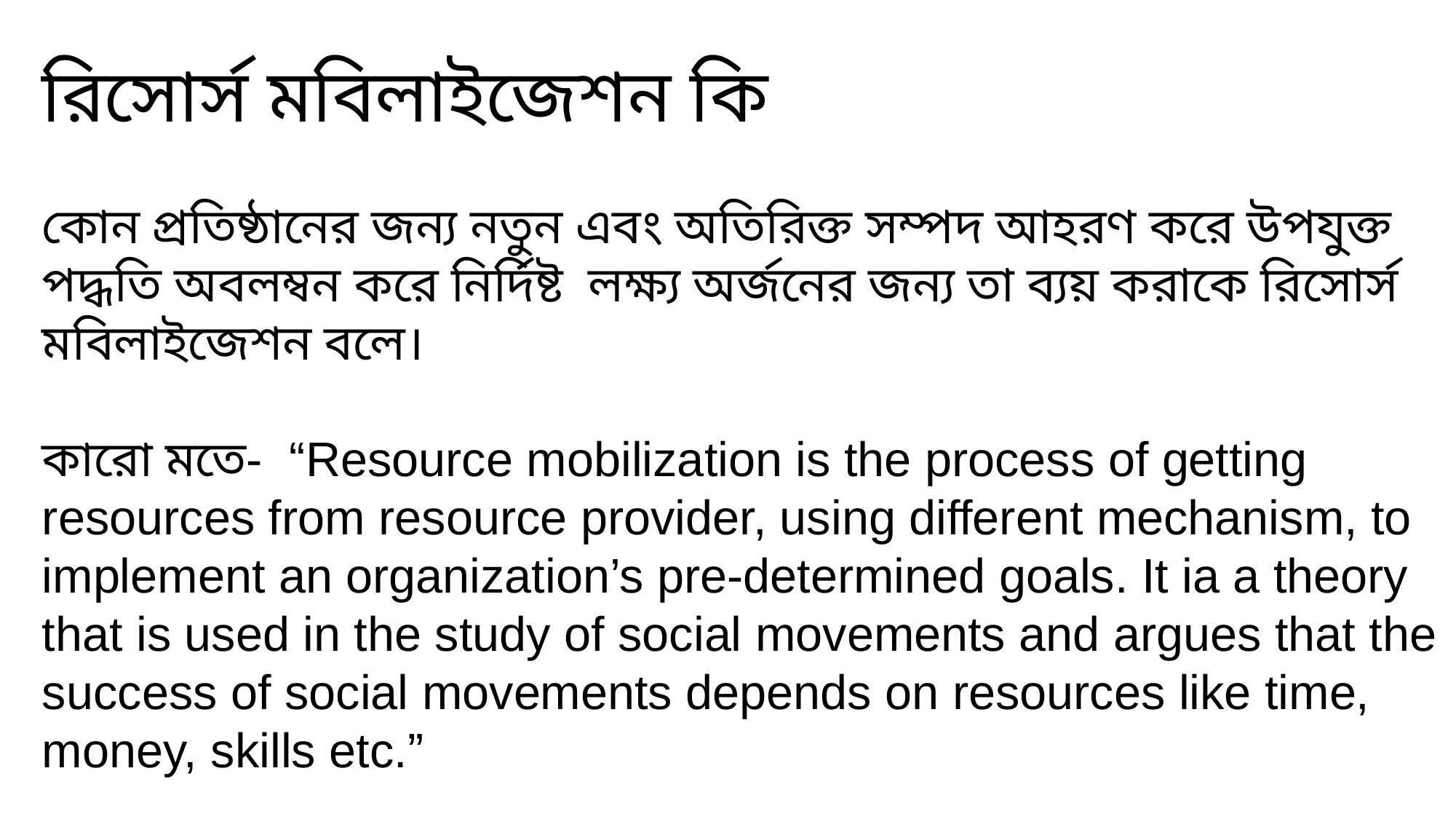

রিসোর্স মবিলাইজেশন কি

কোন প্রতিষ্ঠানের জন্য নতুন এবং অতিরিক্ত সম্পদ আহরণ করে উপযুক্ত পদ্ধতি অবলম্বন করে নির্দিষ্ট  লক্ষ্য অর্জনের জন্য তা ব্যয় করাকে রিসোর্স মবিলাইজেশন বলে।

কারো মতে-  “Resource mobilization is the process of getting resources from resource provider, using different mechanism, to implement an organization’s pre-determined goals. It ia a theory that is used in the study of social movements and argues that the success of social movements depends on resources like time, money, skills etc.”